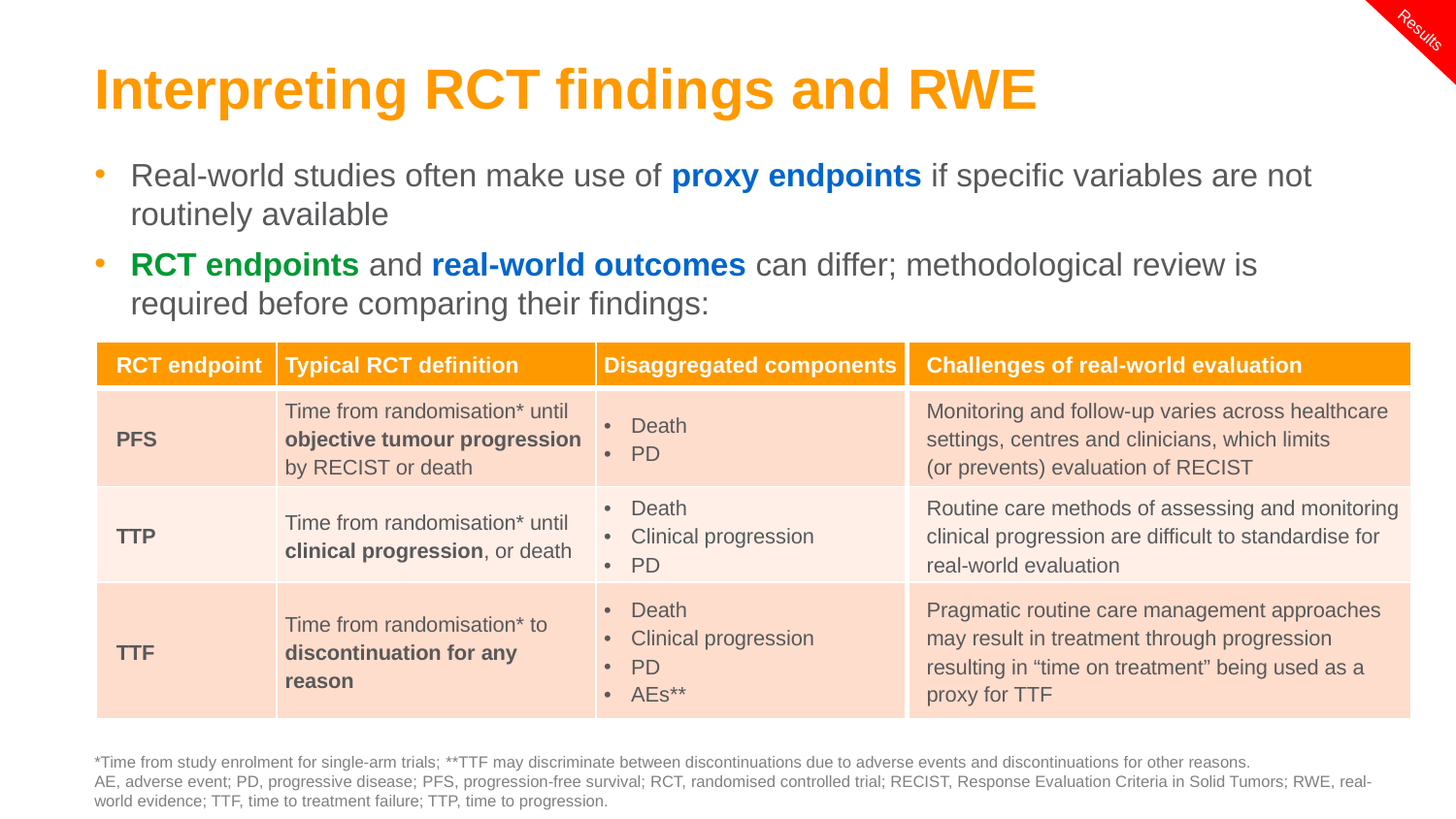

Results
# Interpreting RCT findings and RWE
Real-world studies often make use of proxy endpoints if specific variables are not routinely available
RCT endpoints and real-world outcomes can differ; methodological review is required before comparing their findings:

| RCT endpoint | Typical RCT definition | Disaggregated components | Challenges of real-world evaluation |
| --- | --- | --- | --- |
| PFS | Time from randomisation\* until objective tumour progression by RECIST or death | Death PD | Monitoring and follow-up varies across healthcare settings, centres and clinicians, which limits (or prevents) evaluation of RECIST |
| TTP | Time from randomisation\* until clinical progression, or death | Death Clinical progression PD | Routine care methods of assessing and monitoring clinical progression are difficult to standardise for real-world evaluation |
| TTF | Time from randomisation\* to discontinuation for any reason | Death Clinical progression PD AEs\*\* | Pragmatic routine care management approaches may result in treatment through progression resulting in “time on treatment” being used as a proxy for TTF |
*Time from study enrolment for single-arm trials; **TTF may discriminate between discontinuations due to adverse events and discontinuations for other reasons.
AE, adverse event; PD, progressive disease; PFS, progression-free survival; RCT, randomised controlled trial; RECIST, Response Evaluation Criteria in Solid Tumors; RWE, real-world evidence; TTF, time to treatment failure; TTP, time to progression.